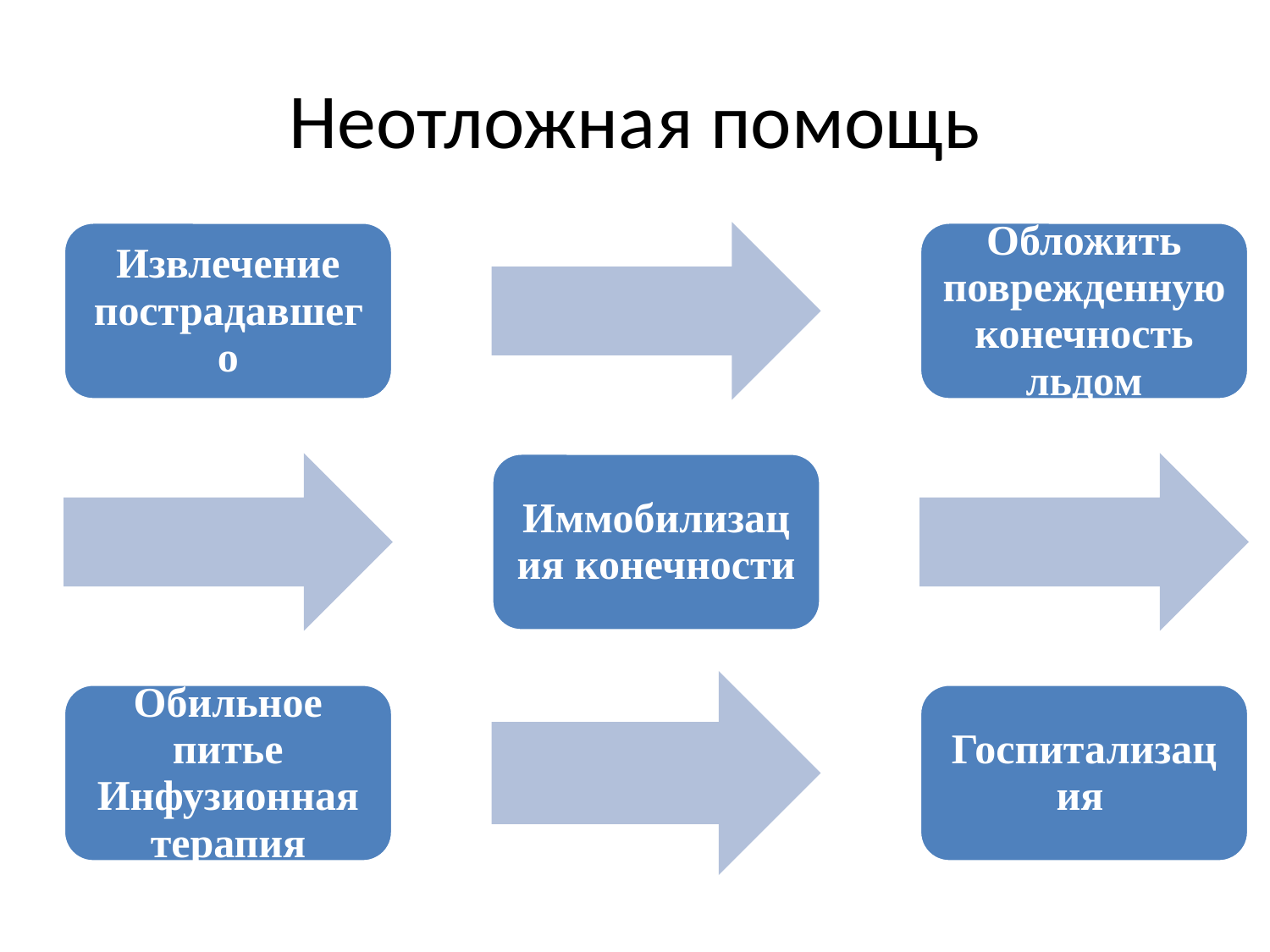

# Неотложная помощь
Извлечение пострадавшего
Обложить поврежденную конечность льдом
Иммобилизация конечности
Обильное питье Инфузионная терапия
Госпитализация